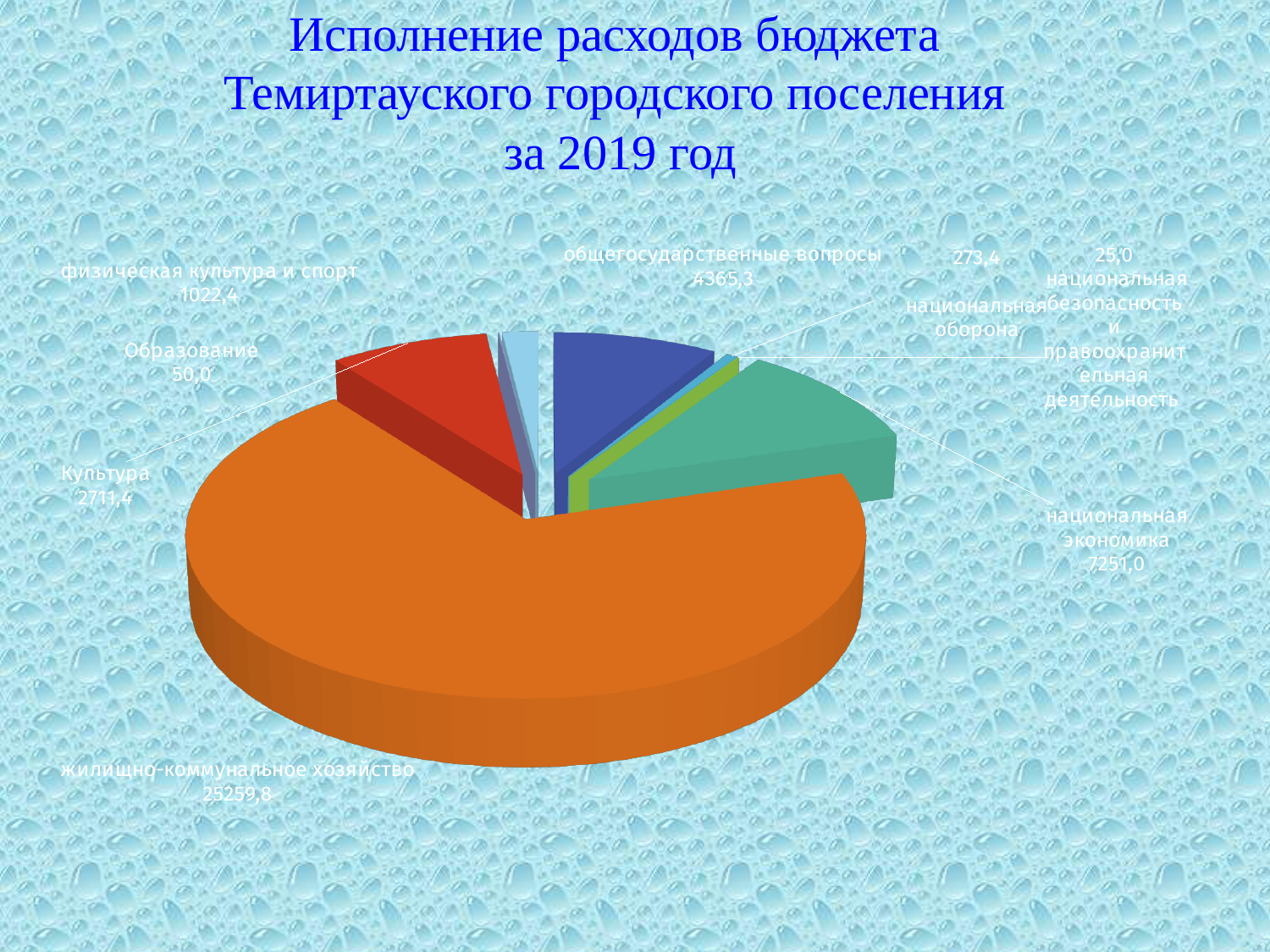

# Исполнение расходов бюджета Темиртауского городского поселения за 2019 год

[unsupported chart]